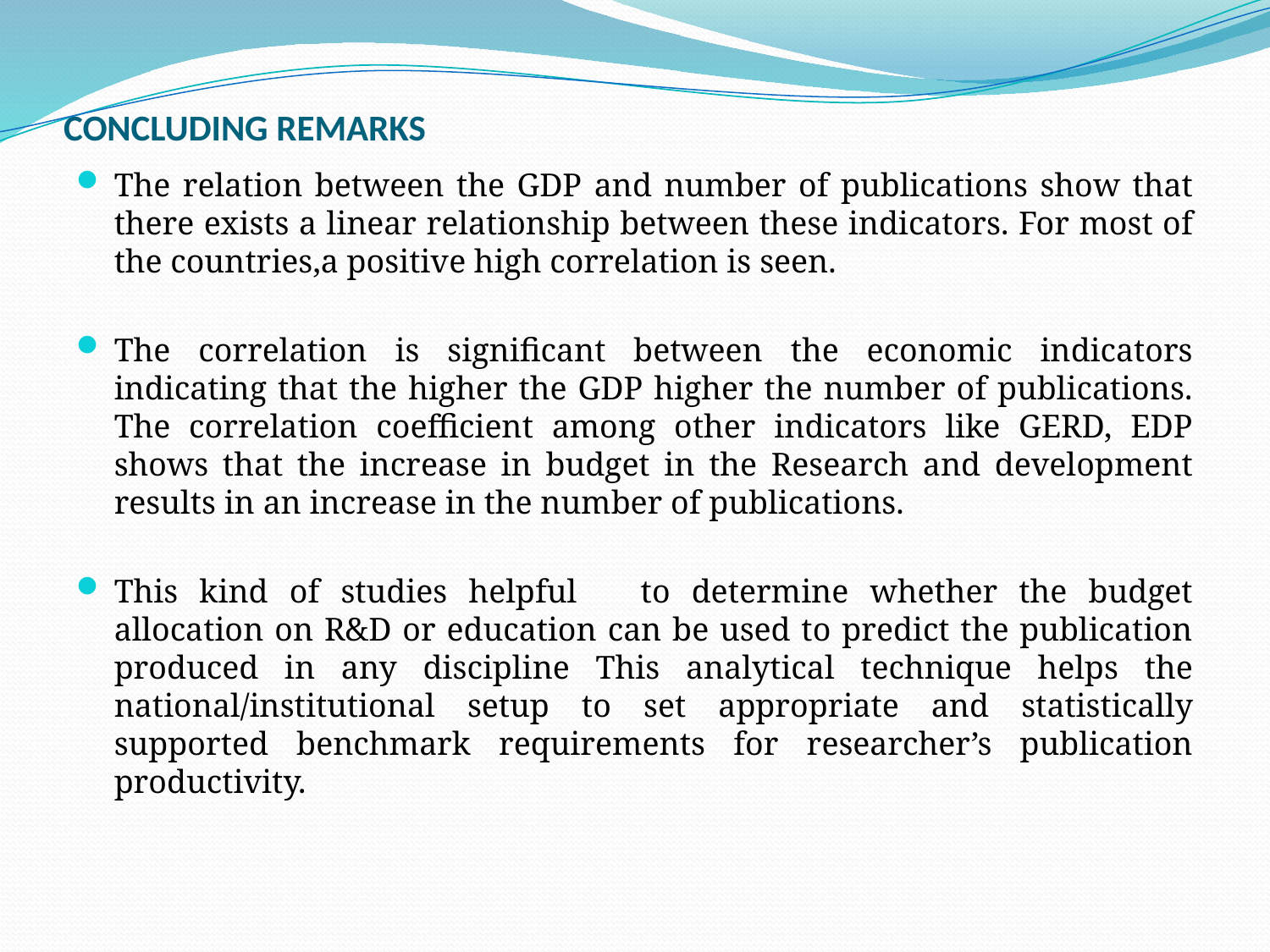

# CONCLUDING REMARKS
The relation between the GDP and number of publications show that there exists a linear relationship between these indicators. For most of the countries,a positive high correlation is seen.

The correlation is significant between the economic indicators indicating that the higher the GDP higher the number of publications. The correlation coefficient among other indicators like GERD, EDP shows that the increase in budget in the Research and development results in an increase in the number of publications.

This kind of studies helpful   to determine whether the budget allocation on R&D or education can be used to predict the publication produced in any discipline This analytical technique helps the national/institutional setup to set appropriate and statistically supported benchmark requirements for researcher’s publication productivity.